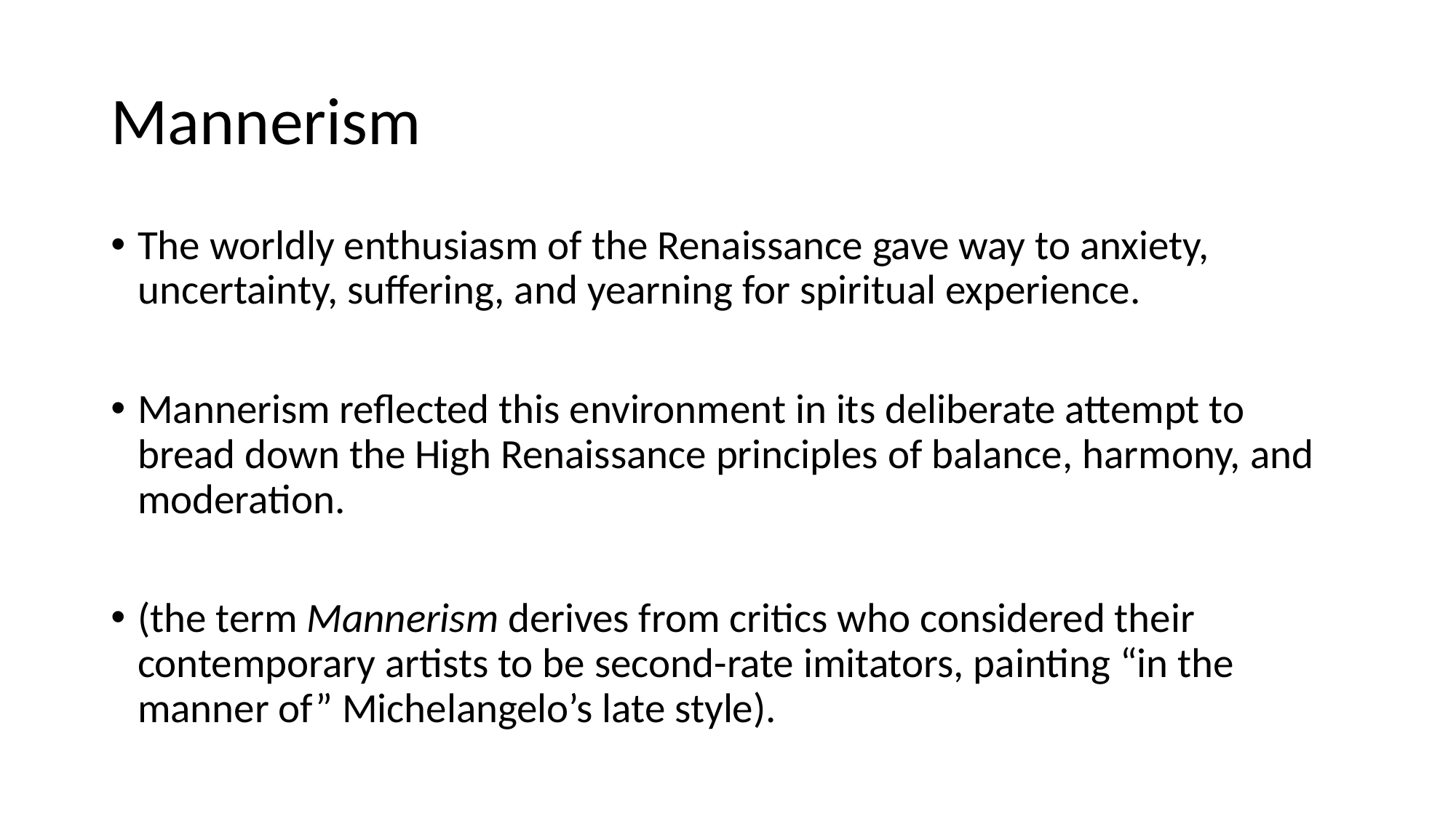

# Mannerism
The worldly enthusiasm of the Renaissance gave way to anxiety, uncertainty, suffering, and yearning for spiritual experience.

Mannerism reflected this environment in its deliberate attempt to bread down the High Renaissance principles of balance, harmony, and moderation.

(the term Mannerism derives from critics who considered their contemporary artists to be second-rate imitators, painting “in the manner of” Michelangelo’s late style).